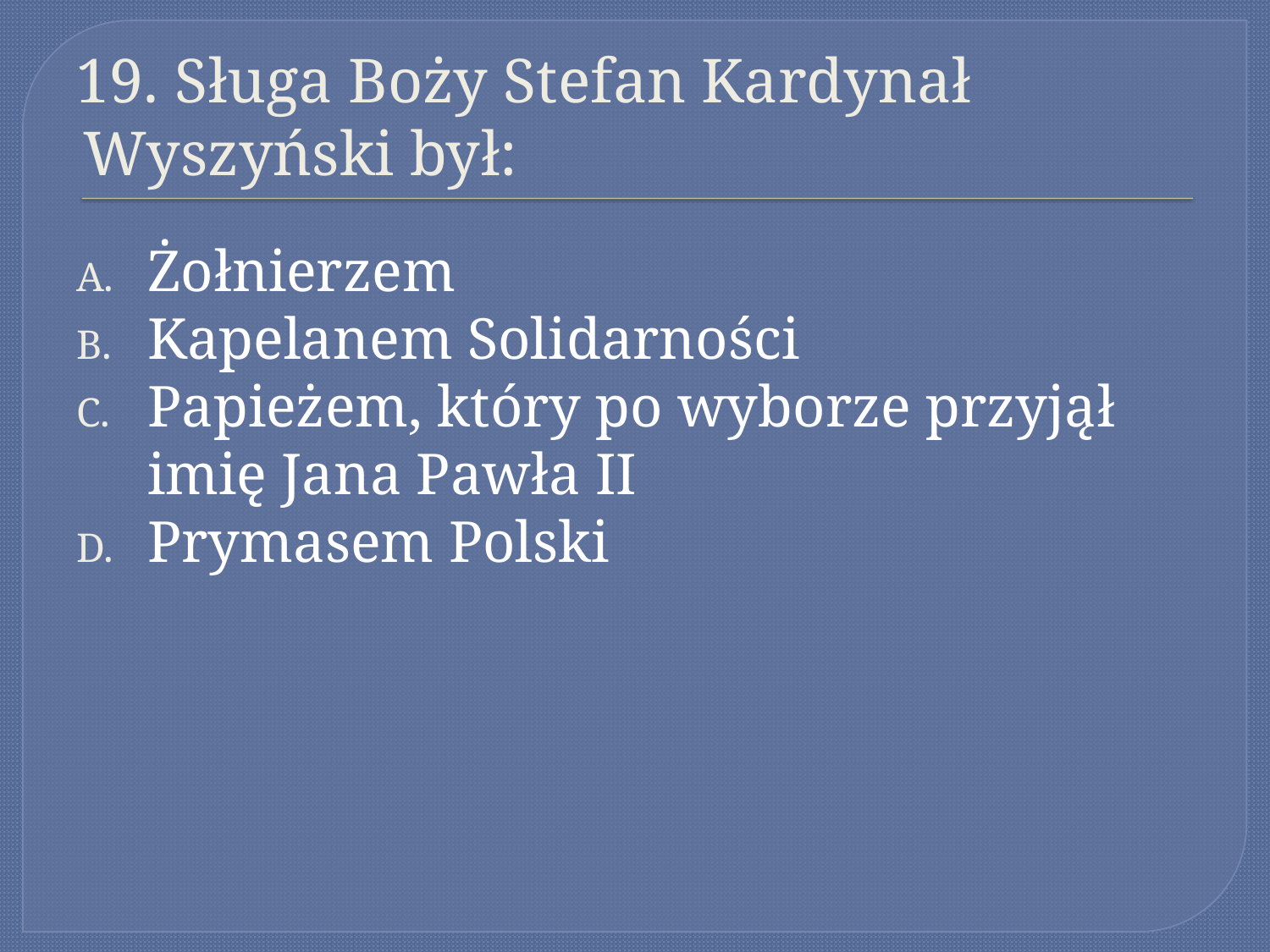

# 19. Sługa Boży Stefan Kardynał Wyszyński był:
Żołnierzem
Kapelanem Solidarności
Papieżem, który po wyborze przyjął imię Jana Pawła II
Prymasem Polski